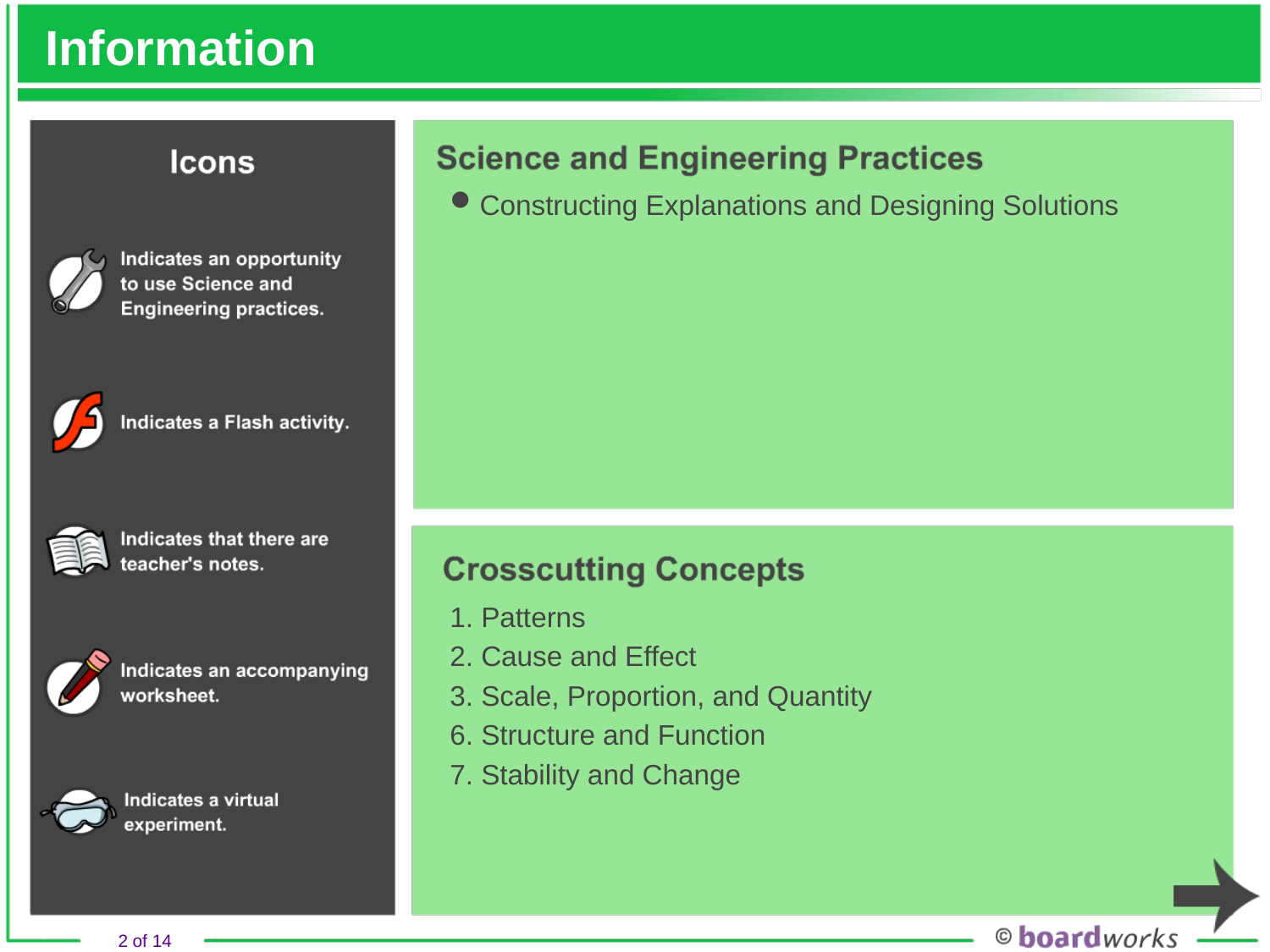

# Information
Constructing Explanations and Designing Solutions
1. Patterns
2. Cause and Effect
3. Scale, Proportion, and Quantity
6. Structure and Function
7. Stability and Change